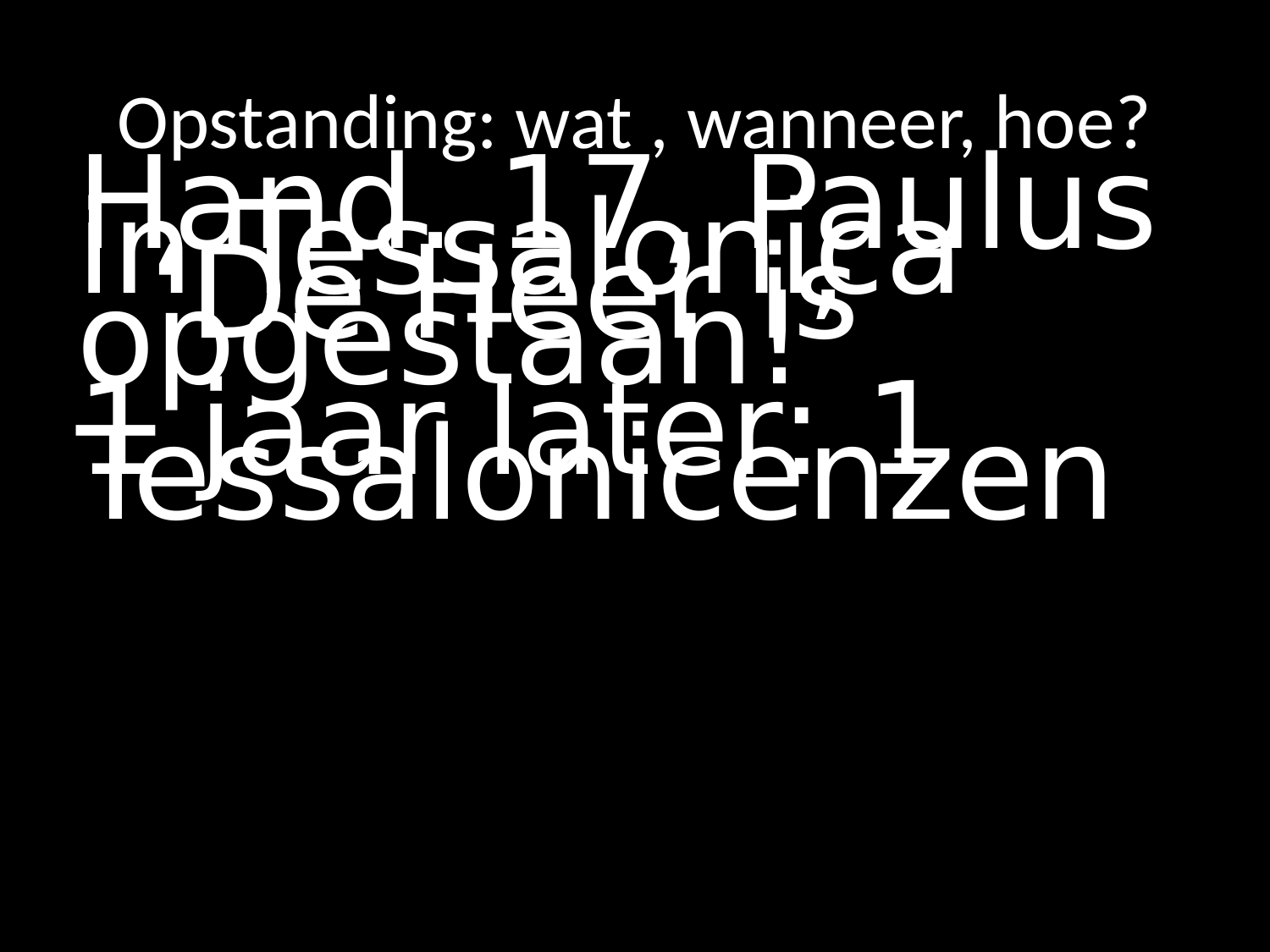

# Opstanding: wat , wanneer, hoe?
Hand. 17, Paulus in Tessalonica
	‘De Heer is opgestaan!’

1 jaar later: 1 Tessalonicenzen